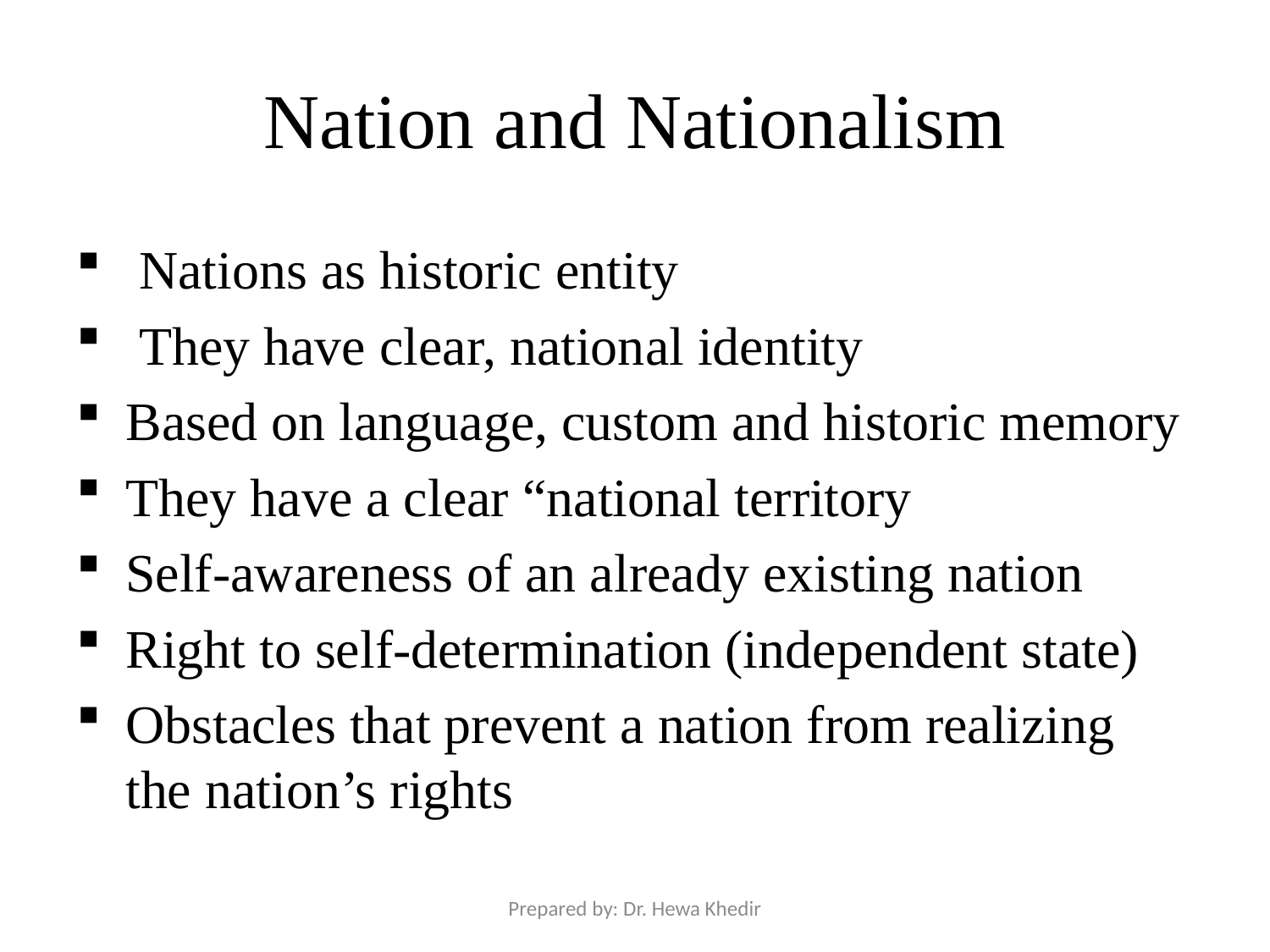

# Nation and Nationalism
 Nations as historic entity
 They have clear, national identity
Based on language, custom and historic memory
They have a clear “national territory
Self-awareness of an already existing nation
Right to self-determination (independent state)
Obstacles that prevent a nation from realizing the nation’s rights

Prepared by: Dr. Hewa Khedir